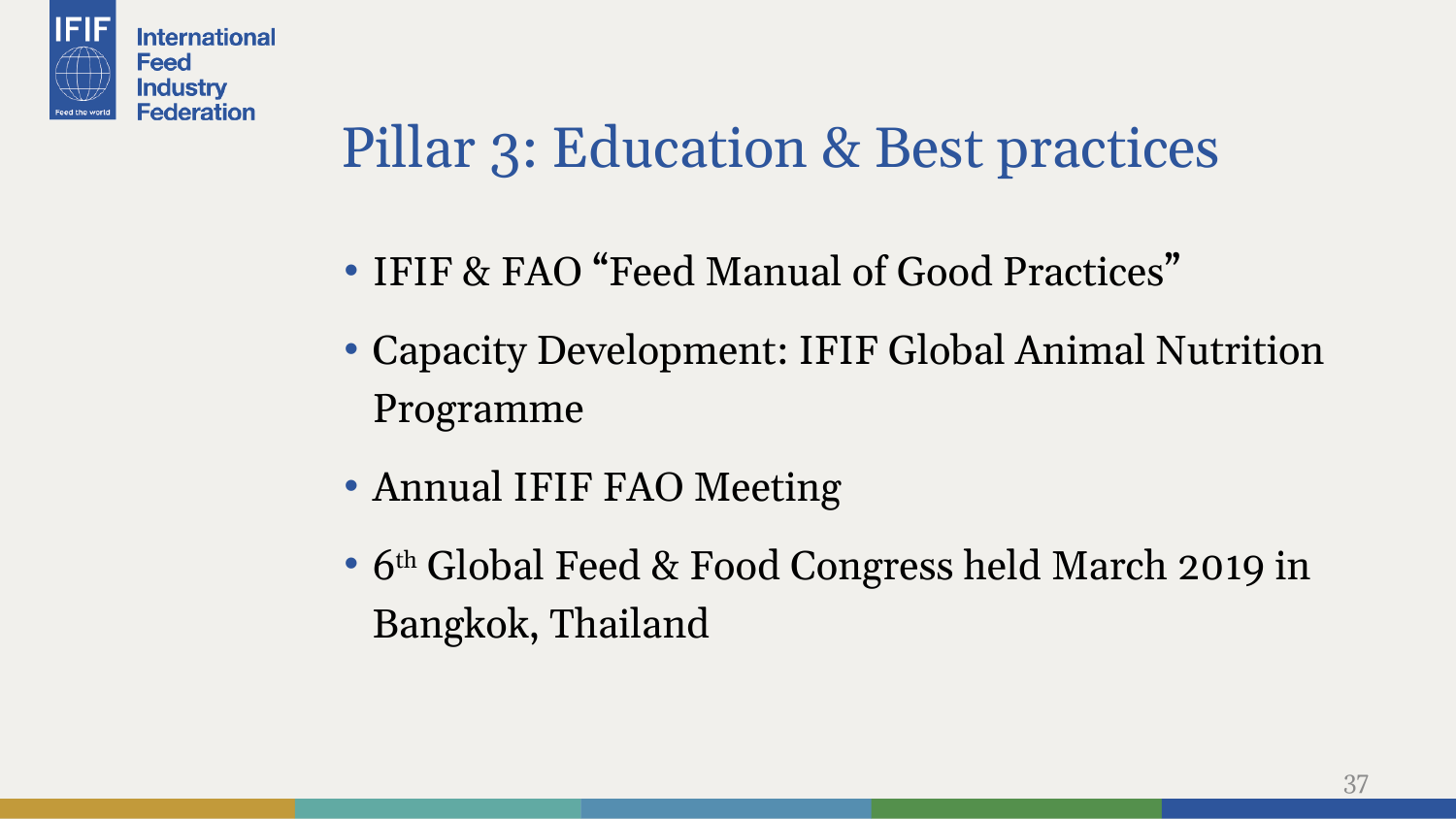

# Pillar 3: Education & Best practices
IFIF & FAO “Feed Manual of Good Practices”
Capacity Development: IFIF Global Animal Nutrition Programme
Annual IFIF FAO Meeting
6th Global Feed & Food Congress held March 2019 in Bangkok, Thailand
37